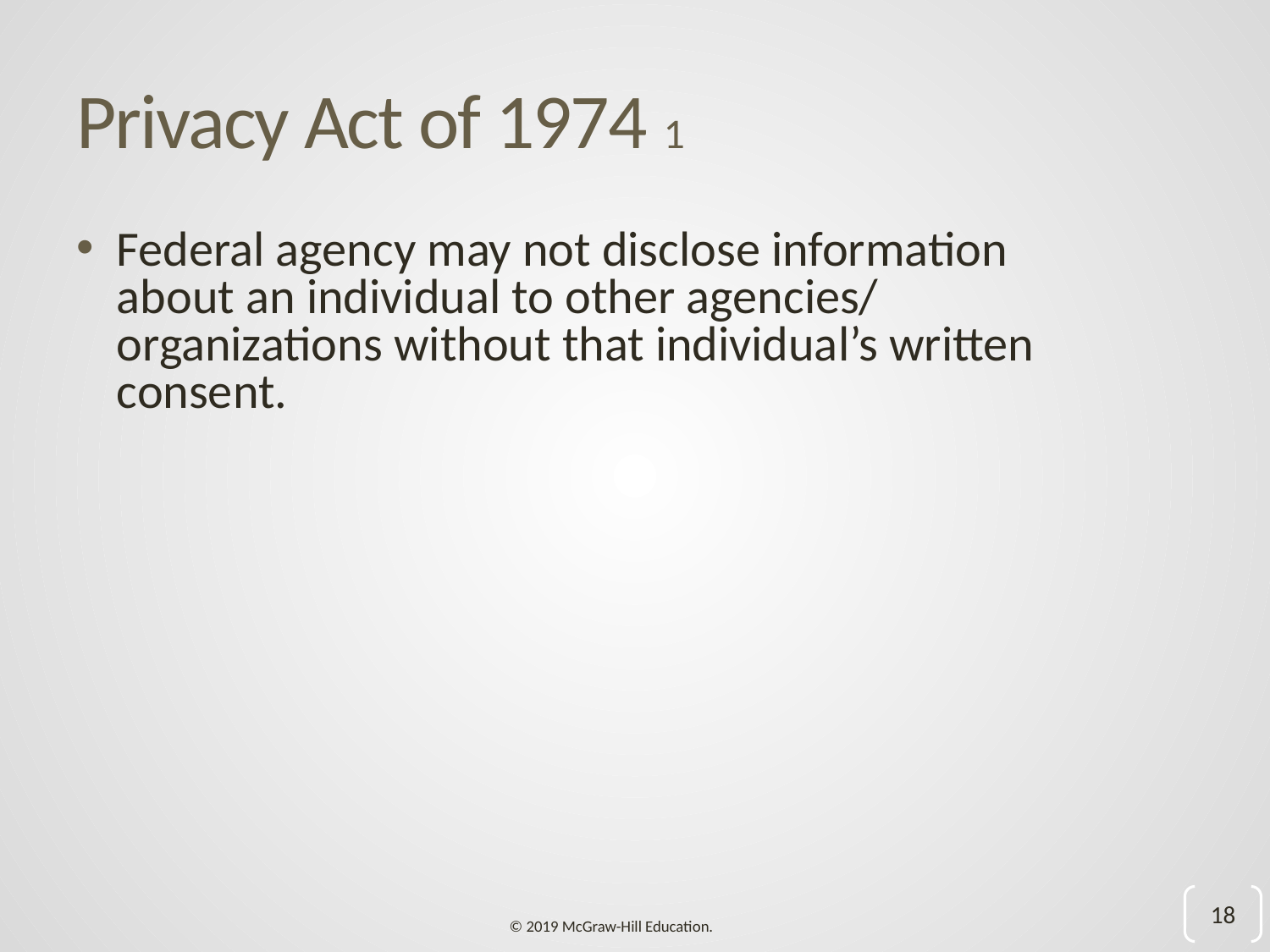

# Privacy Act of 1974 1
Federal agency may not disclose information about an individual to other agencies/ organizations without that individual’s written consent.
18